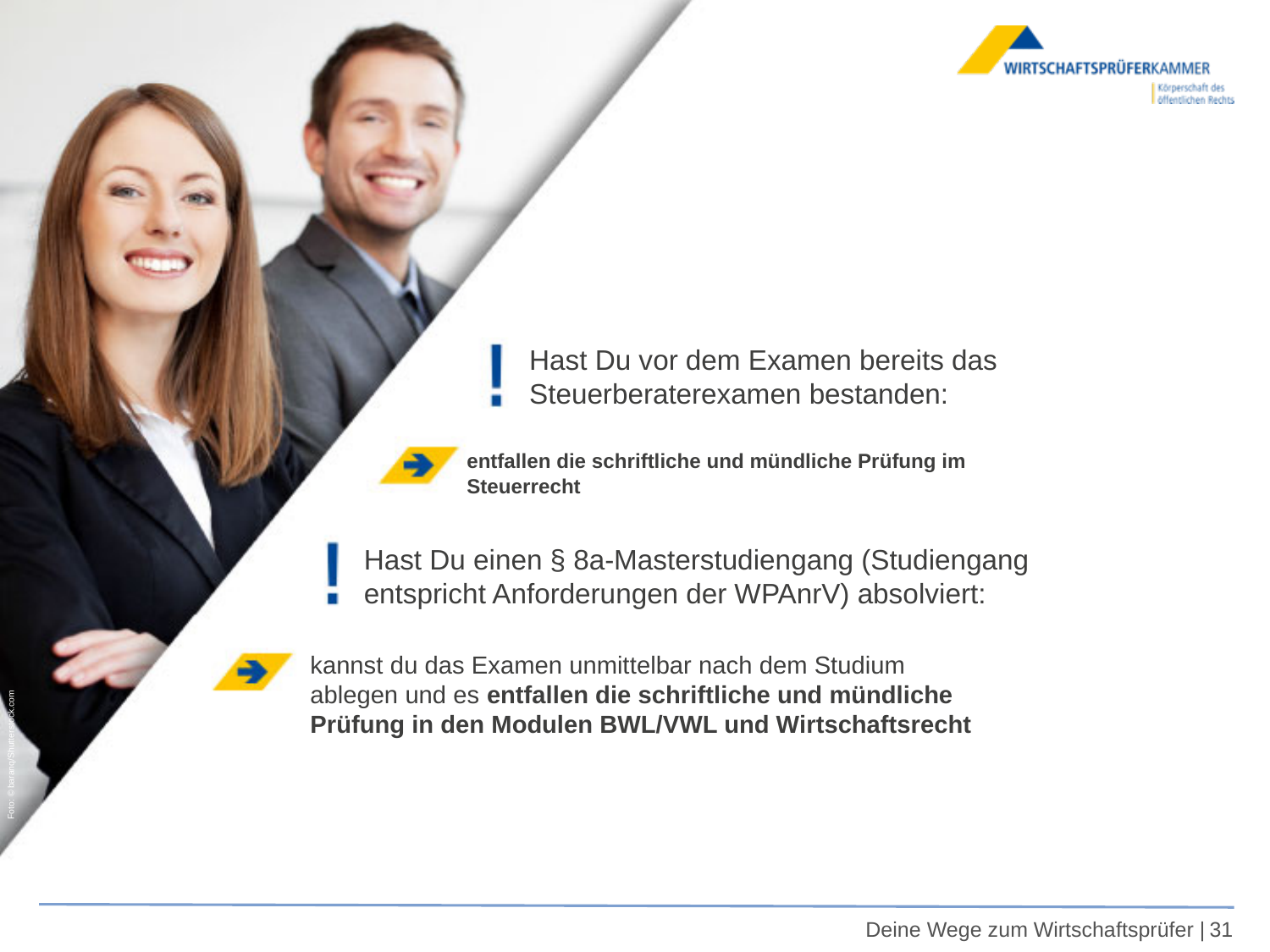

Hast Du vor dem Examen bereits das Steuerberaterexamen bestanden:
entfallen die schriftliche und mündliche Prüfung im Steuerrecht
Hast Du einen § 8a-Masterstudiengang (Studiengang entspricht Anforderungen der WPAnrV) absolviert:
kannst du das Examen unmittelbar nach dem Studium ablegen und es entfallen die schriftliche und mündliche Prüfung in den Modulen BWL/VWL und Wirtschaftsrecht
Foto: © baranq/Shutterstock.com
Deine Wege zum Wirtschaftsprüfer |